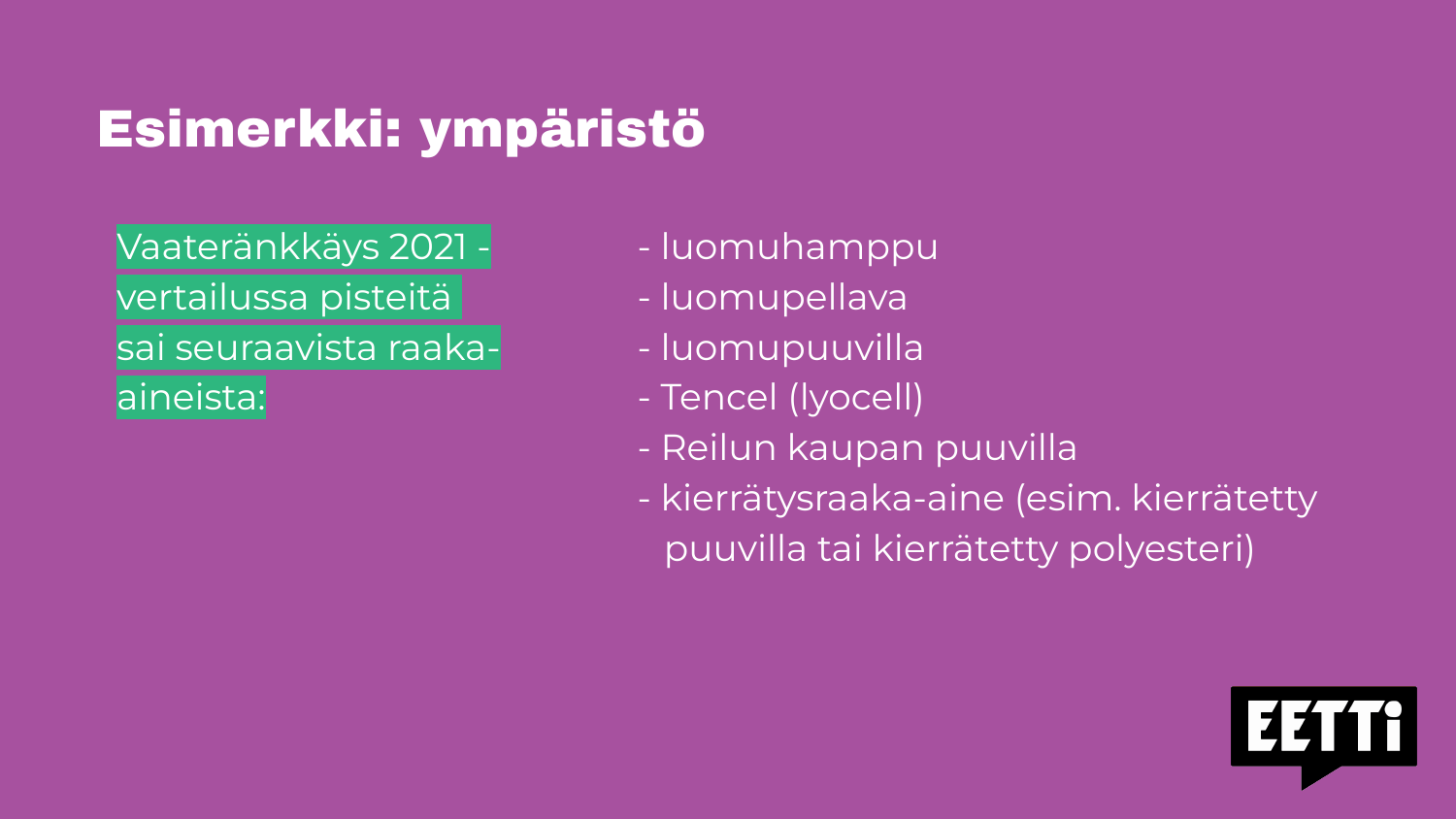

Esimerkki: ympäristö
Vaateränkkäys 2021 -vertailussa pisteitä
sai seuraavista raaka-aineista:
- luomuhamppu
- luomupellava
- luomupuuvilla
- Tencel (lyocell)
- Reilun kaupan puuvilla
- kierrätysraaka-aine (esim. kierrätetty
   puuvilla tai kierrätetty polyesteri)